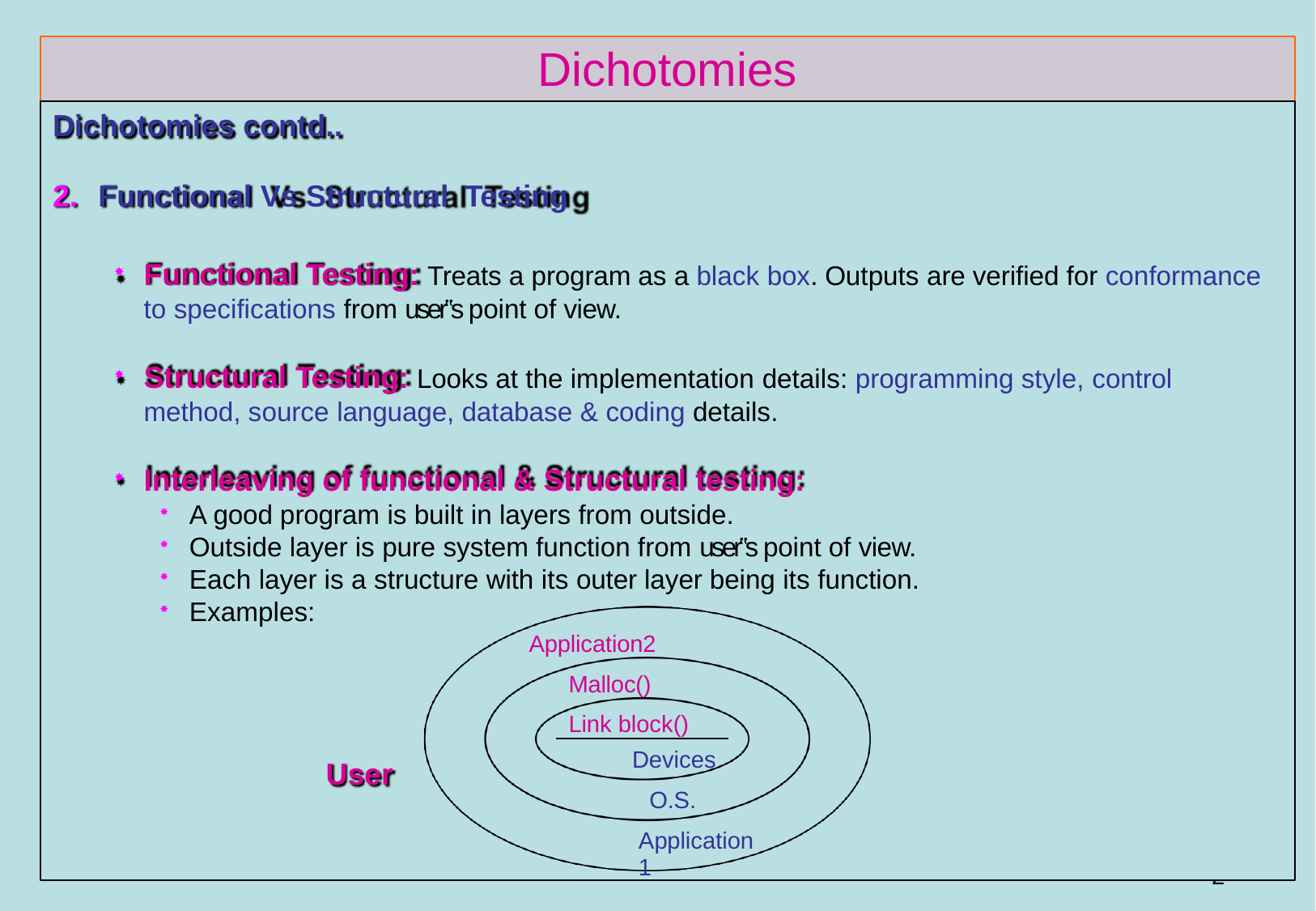

# Dichotomies

Dichotomies contd..

Functional Vs Structural Testing

Functional Testing: Treats a program as a black box. Outputs are verified for conformance
to specifications from user‟s point of view.

Structural Testing: Looks at the implementation details: programming style, control
method, source language, database & coding details.

Interleaving of functional & Structural testing:
A good program is built in layers from outside.
Outside layer is pure system function from user‟s point of view.
Each layer is a structure with its outer layer being its function.
Examples:
Application2
Malloc()  Link block()

Devices
O.S.

User
Application1
12